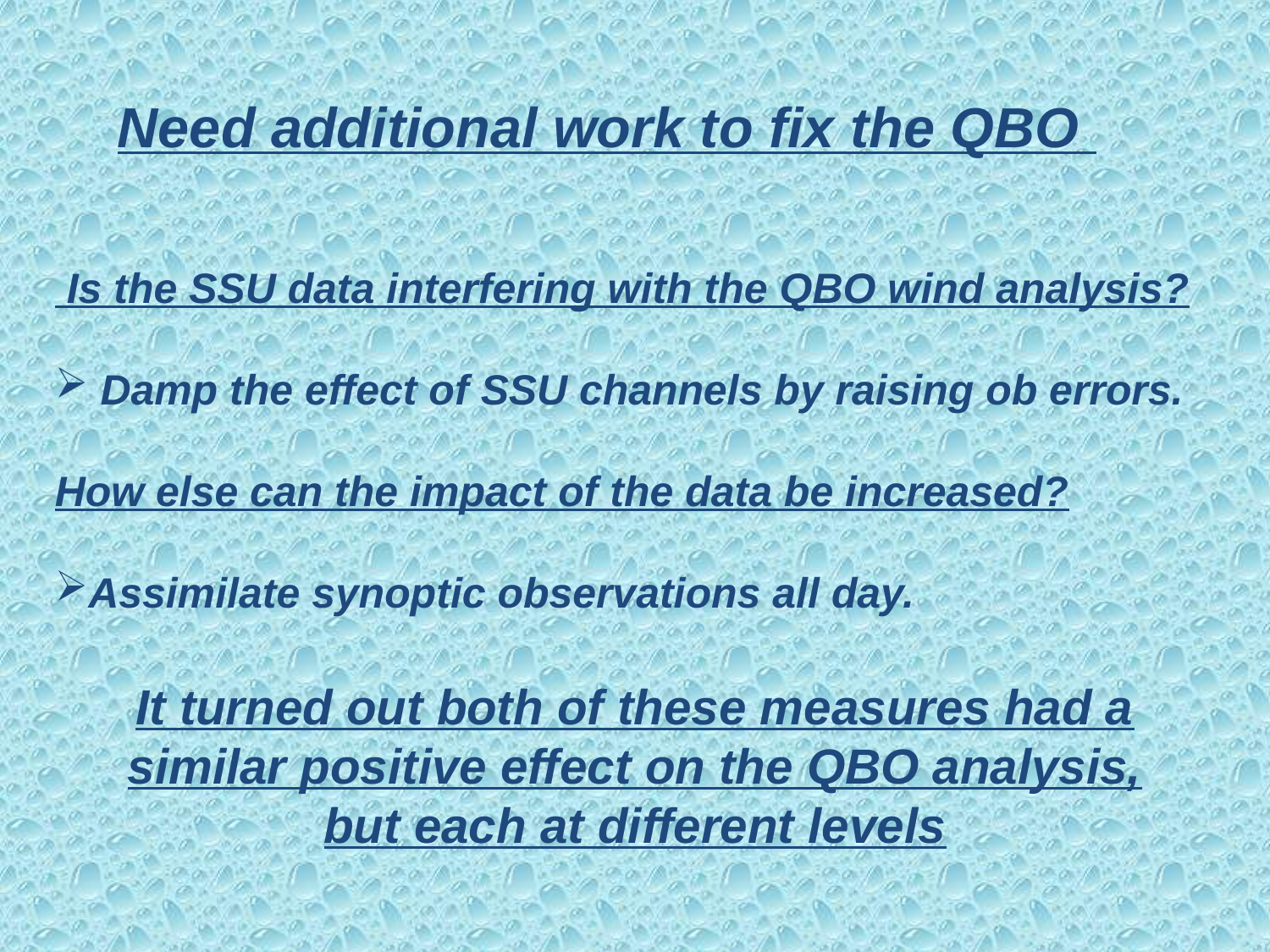

Need additional work to fix the QBO

 Is the SSU data interfering with the QBO wind analysis?

 Damp the effect of SSU channels by raising ob errors.

How else can the impact of the data be increased?

Assimilate synoptic observations all day.

It turned out both of these measures had a similar positive effect on the QBO analysis,
but each at different levels